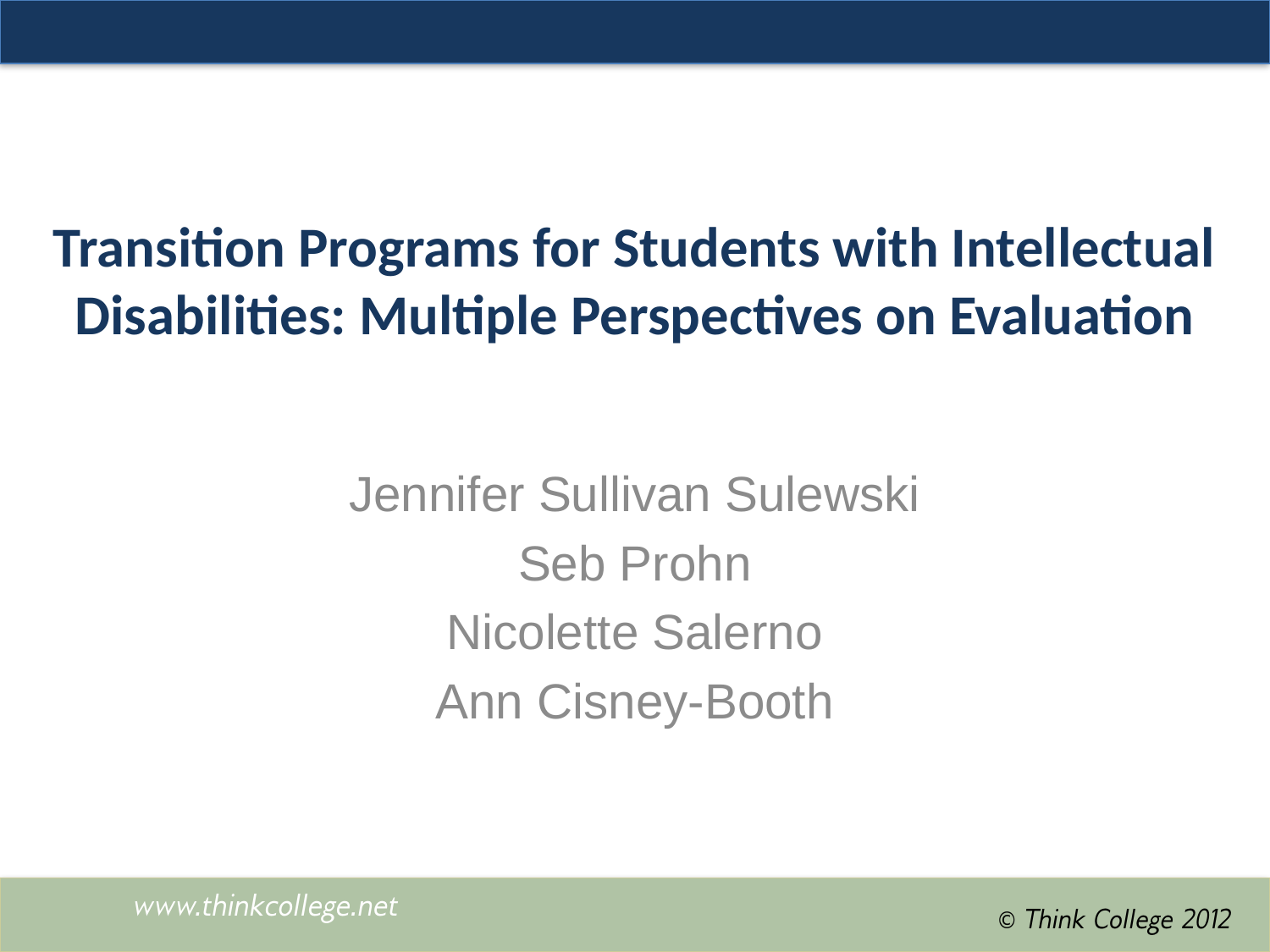

# Transition Programs for Students with Intellectual Disabilities: Multiple Perspectives on Evaluation
Jennifer Sullivan Sulewski
Seb Prohn
Nicolette Salerno
Ann Cisney-Booth